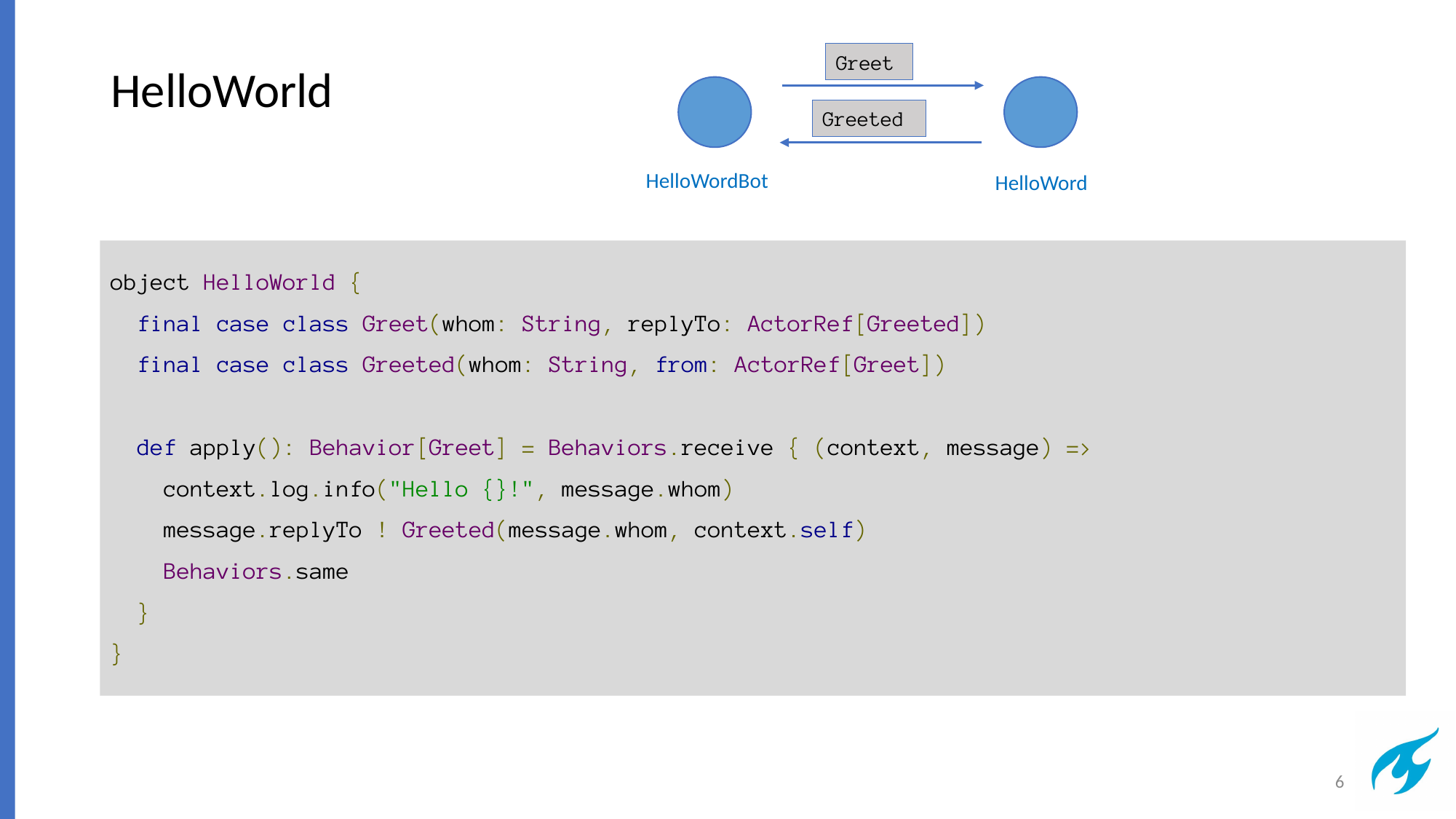

# HelloWorld
Greet

Greeted
HelloWordBot
HelloWord
object HelloWorld {
  final case class Greet(whom: String, replyTo: ActorRef[Greeted])
  final case class Greeted(whom: String, from: ActorRef[Greet])

  def apply(): Behavior[Greet] = Behaviors.receive { (context, message) =>
    context.log.info("Hello {}!", message.whom)
    message.replyTo ! Greeted(message.whom, context.self)
    Behaviors.same
  }
}
6